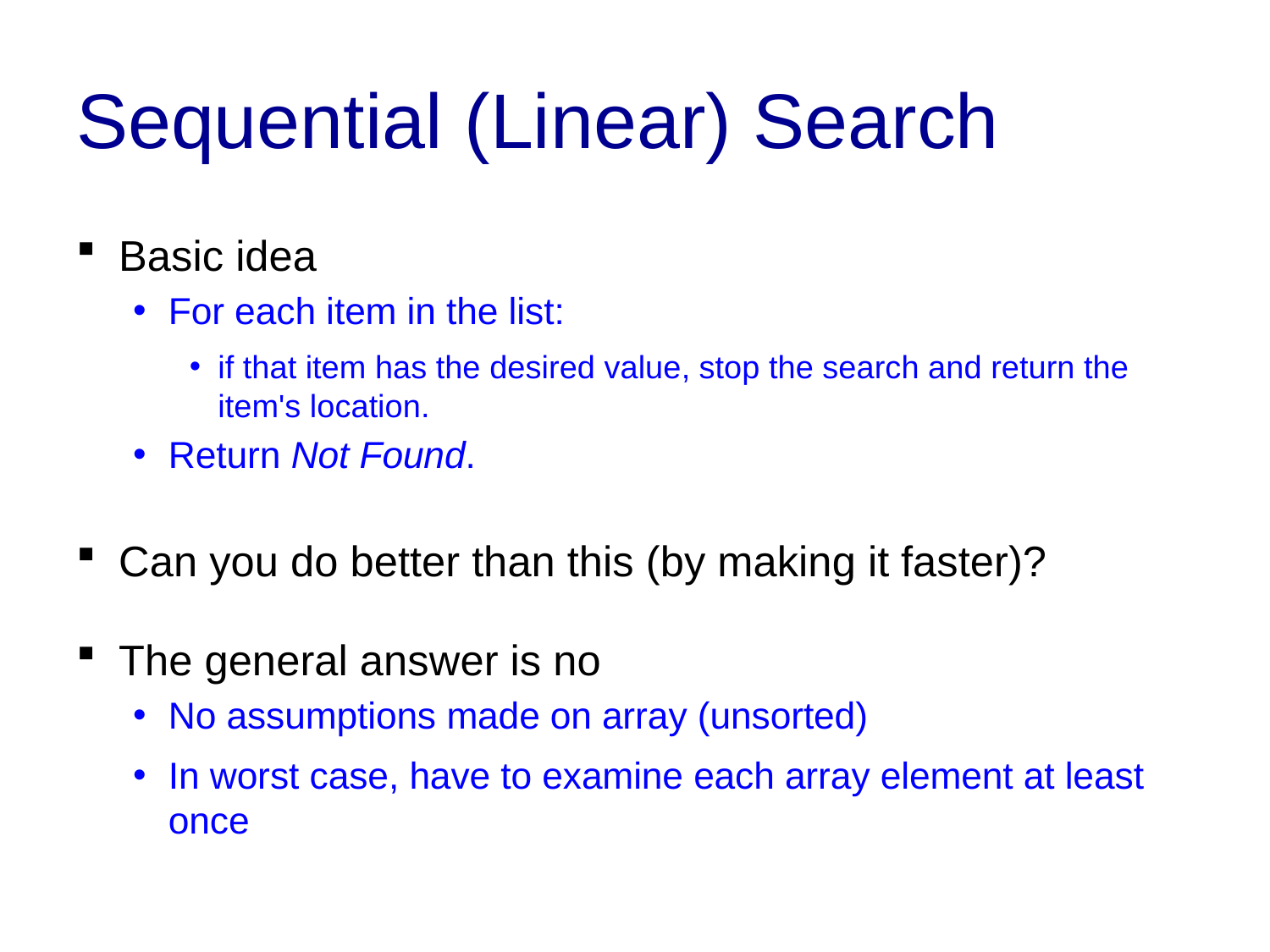

# Sequential (Linear) Search
Basic idea
For each item in the list:
if that item has the desired value, stop the search and return the item's location.
Return Not Found.

Can you do better than this (by making it faster)?

The general answer is no
No assumptions made on array (unsorted)
In worst case, have to examine each array element at least once